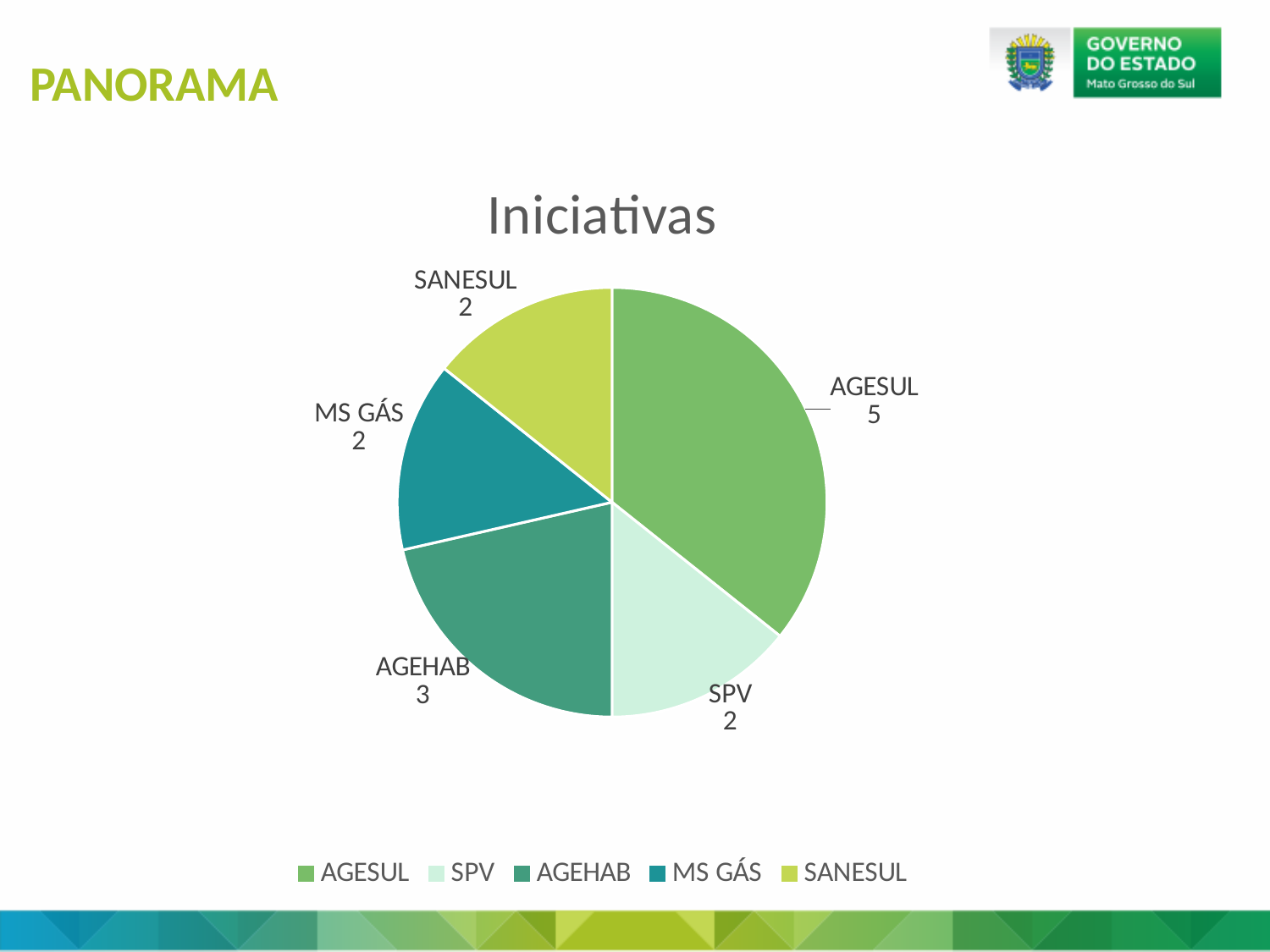

PANORAMA

### Chart:

| Category | Iniciativas |
|---|---|
| AGESUL | 5.0 |
| SPV | 2.0 |
| AGEHAB | 3.0 |
| MS GÁS | 2.0 |
| SANESUL | 2.0 |